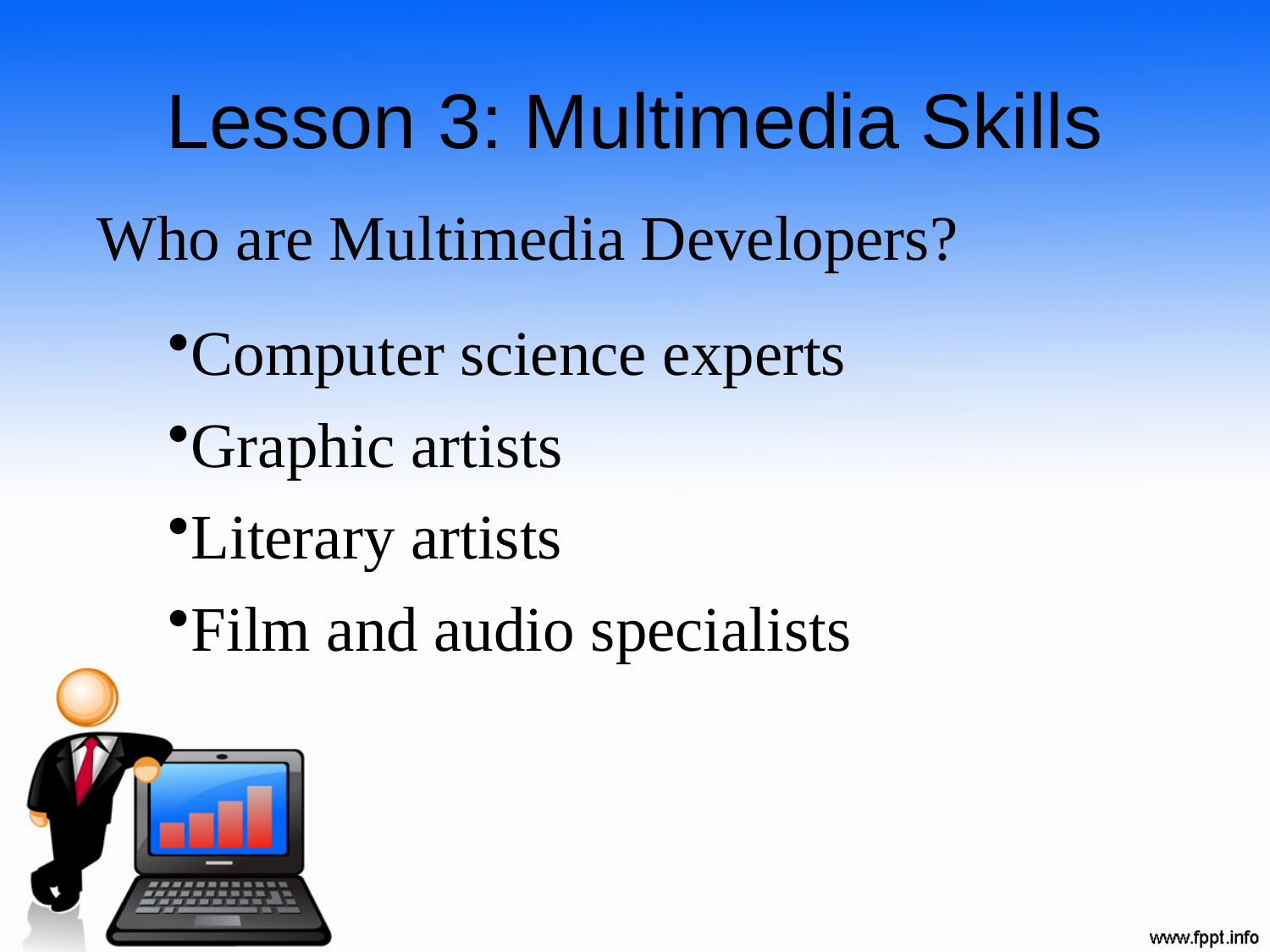

# Lesson 3: Multimedia Skills
Who are Multimedia Developers?
Computer science experts
Graphic artists
Literary artists
Film and audio specialists